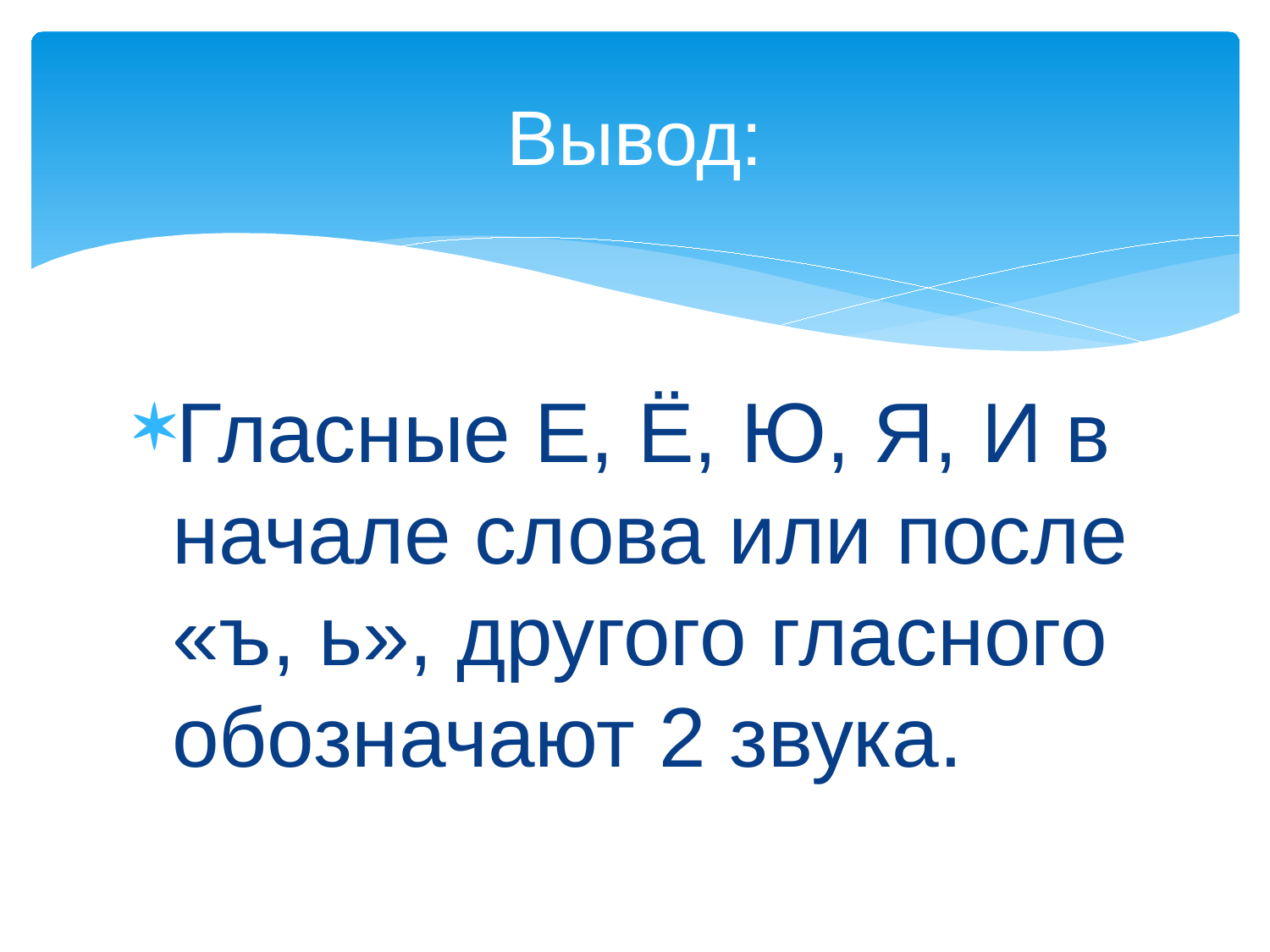

# Вывод:
Гласные Е, Ё, Ю, Я, И в начале слова или после «ъ, ь», другого гласного обозначают 2 звука.